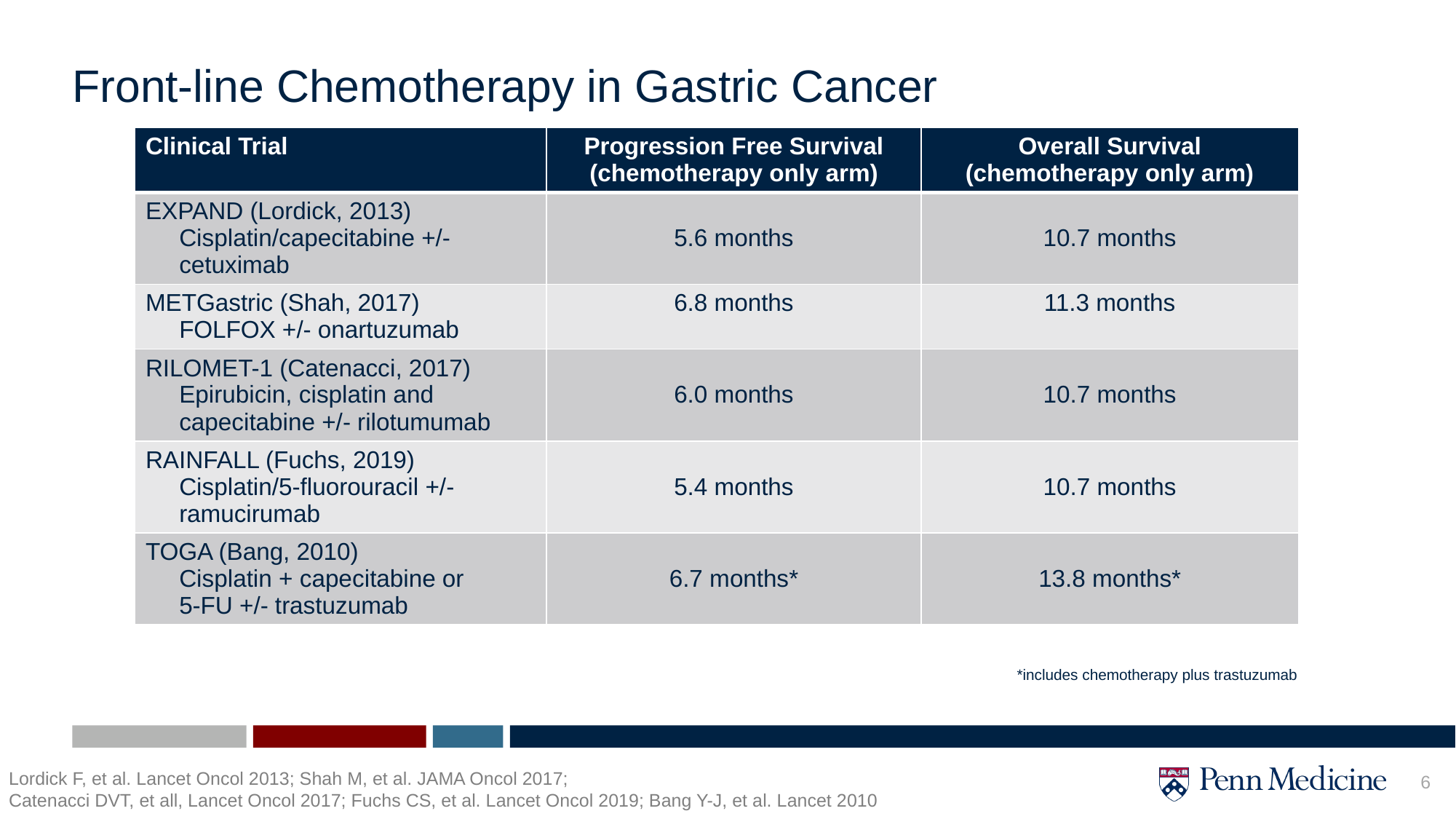

# Front-line Chemotherapy in Gastric Cancer
| Clinical Trial | Progression Free Survival (chemotherapy only arm) | Overall Survival (chemotherapy only arm) |
| --- | --- | --- |
| EXPAND (Lordick, 2013) Cisplatin/capecitabine +/- cetuximab | 5.6 months | 10.7 months |
| METGastric (Shah, 2017) FOLFOX +/- onartuzumab | 6.8 months | 11.3 months |
| RILOMET-1 (Catenacci, 2017) Epirubicin, cisplatin and capecitabine +/- rilotumumab | 6.0 months | 10.7 months |
| RAINFALL (Fuchs, 2019) Cisplatin/5-fluorouracil +/- ramucirumab | 5.4 months | 10.7 months |
| TOGA (Bang, 2010) Cisplatin + capecitabine or 5-FU +/- trastuzumab | 6.7 months\* | 13.8 months\* |
*includes chemotherapy plus trastuzumab
Lordick F, et al. Lancet Oncol 2013; Shah M, et al. JAMA Oncol 2017;
Catenacci DVT, et all, Lancet Oncol 2017; Fuchs CS, et al. Lancet Oncol 2019; Bang Y-J, et al. Lancet 2010